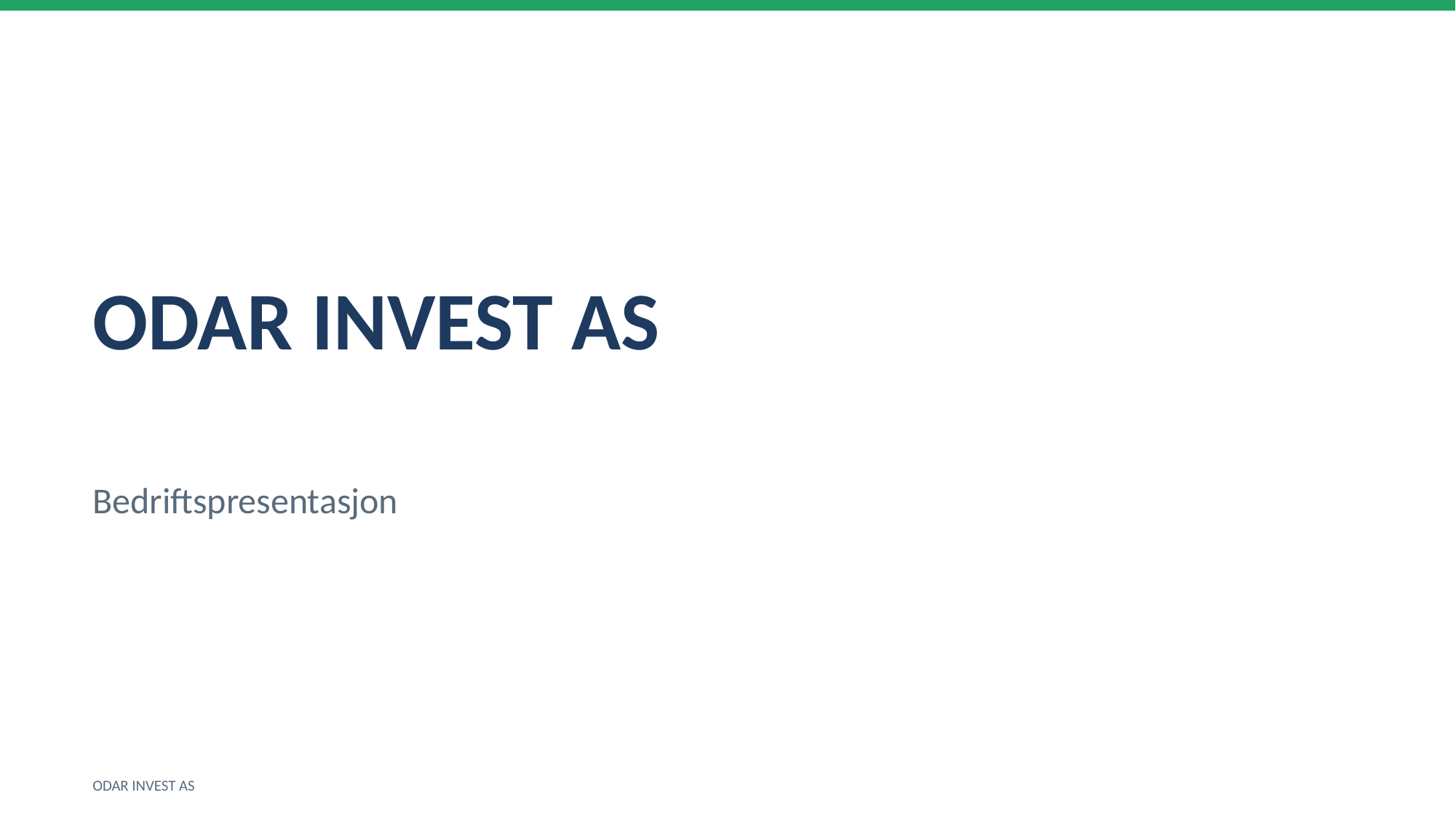

ODAR INVEST AS
Bedriftspresentasjon
ODAR INVEST AS